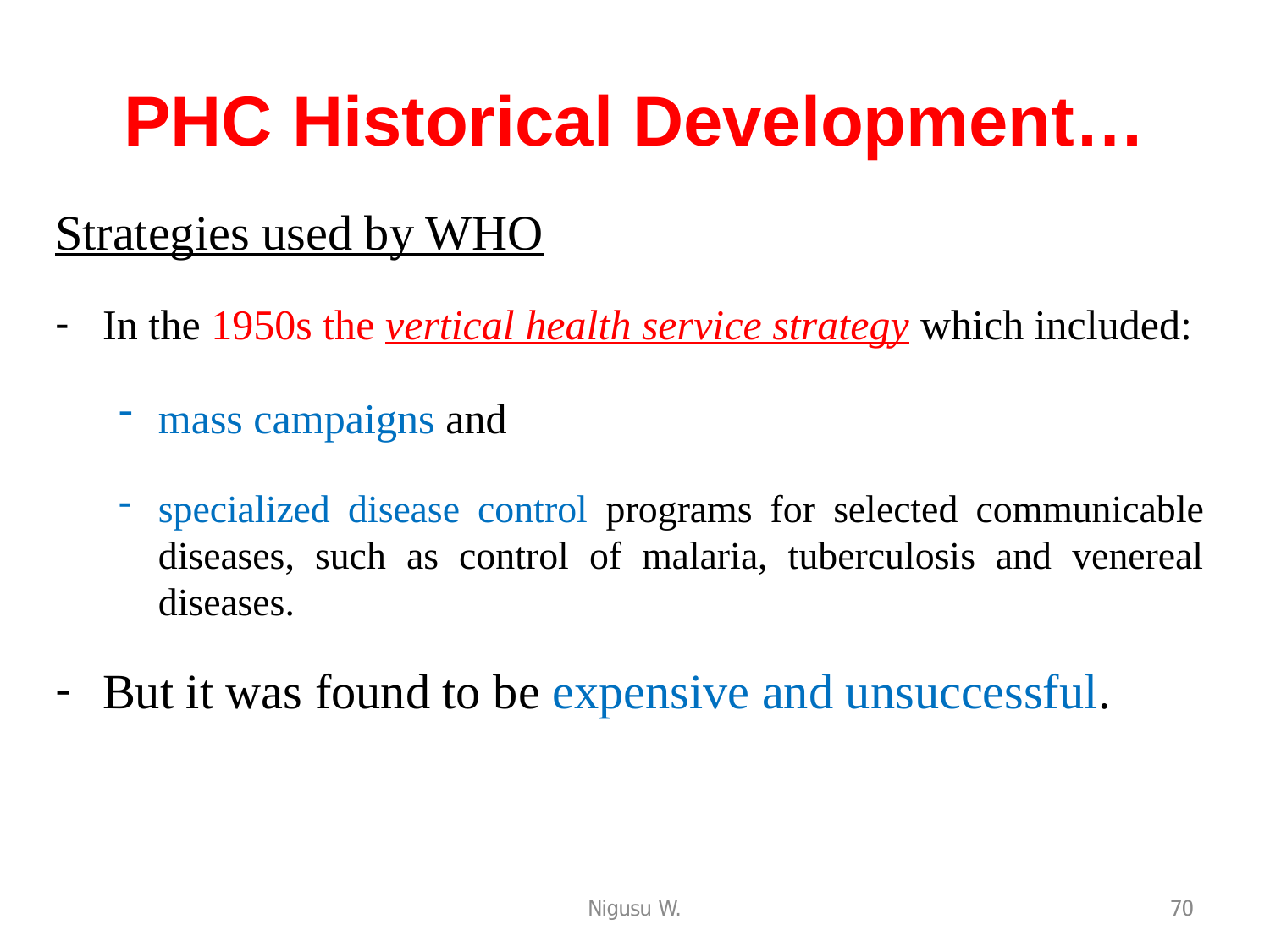

# PHC Historical Development…
Strategies used by WHO
In the 1950s the vertical health service strategy which included:
mass campaigns and
specialized disease control programs for selected communicable diseases, such as control of malaria, tuberculosis and venereal diseases.
But it was found to be expensive and unsuccessful.
Nigusu W.
70